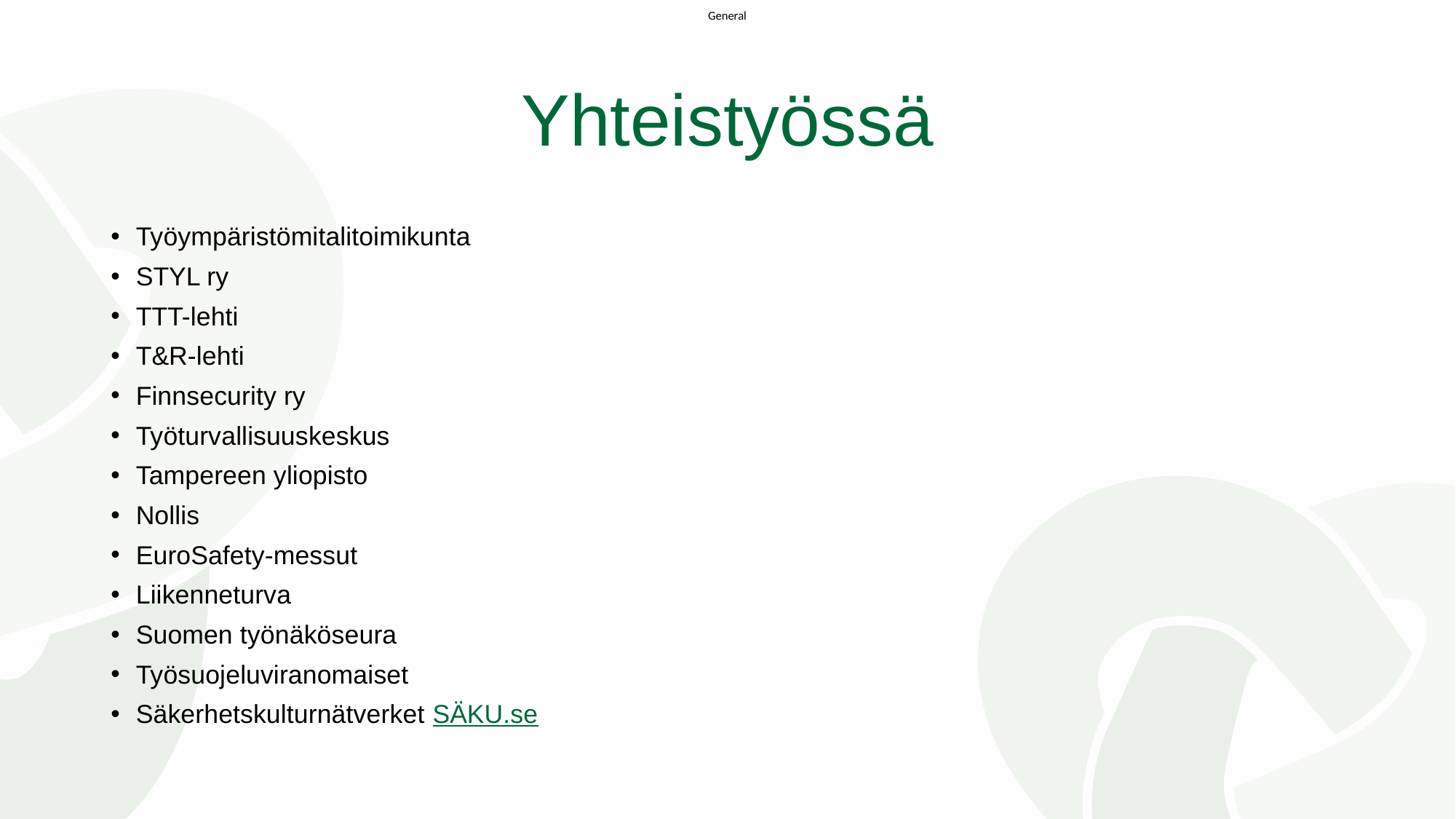

# Yhteistyössä
Työympäristömitalitoimikunta
STYL ry
TTT-lehti
T&R-lehti
Finnsecurity ry
Työturvallisuuskeskus
Tampereen yliopisto
Nollis
EuroSafety-messut
Liikenneturva
Suomen työnäköseura
Työsuojeluviranomaiset
Säkerhetskulturnätverket SÄKU.se